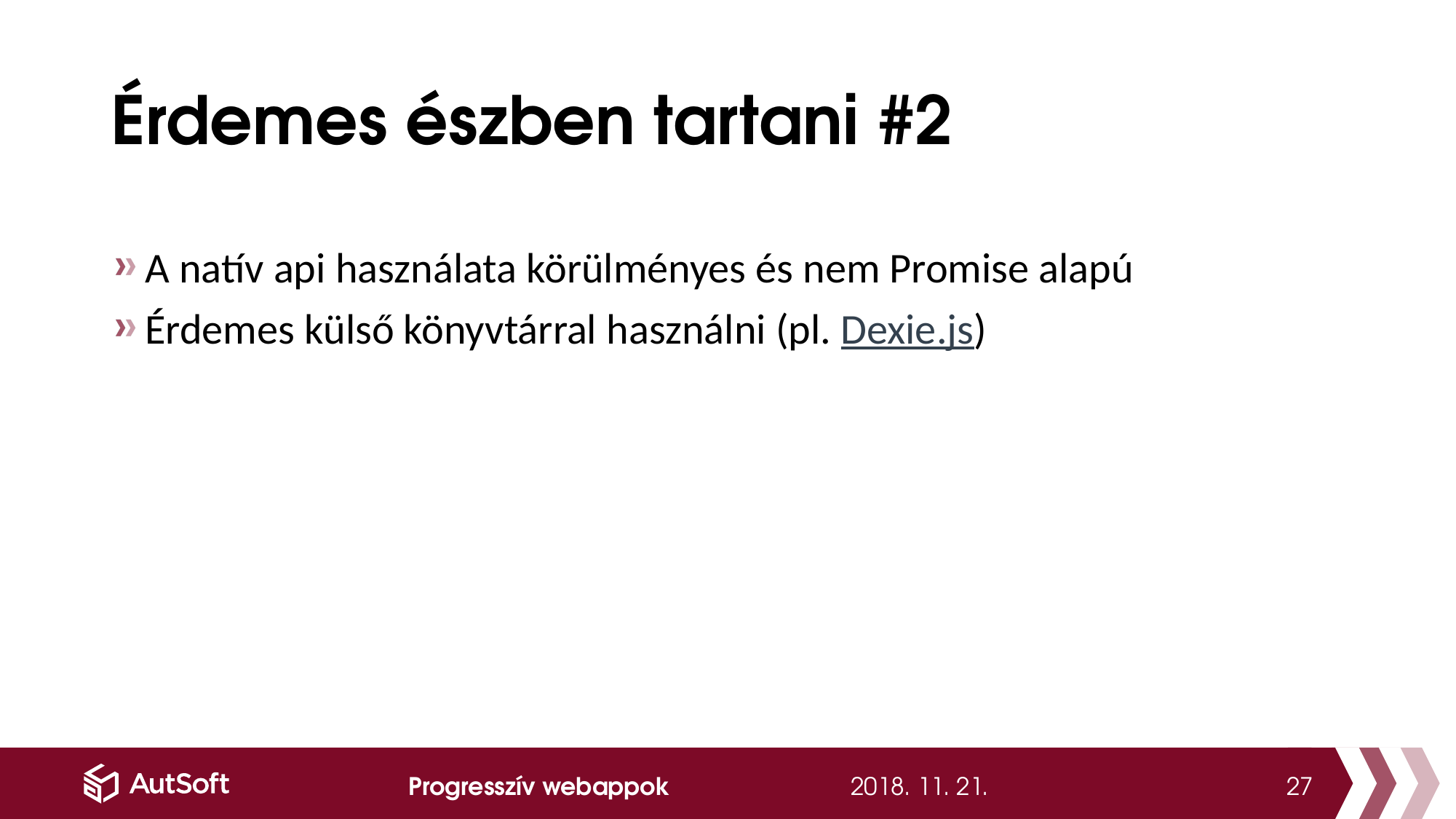

# Érdemes észben tartani #2
A natív api használata körülményes és nem Promise alapú
Érdemes külső könyvtárral használni (pl. Dexie.js)
27
2018. 11. 21.
Progresszív webappok